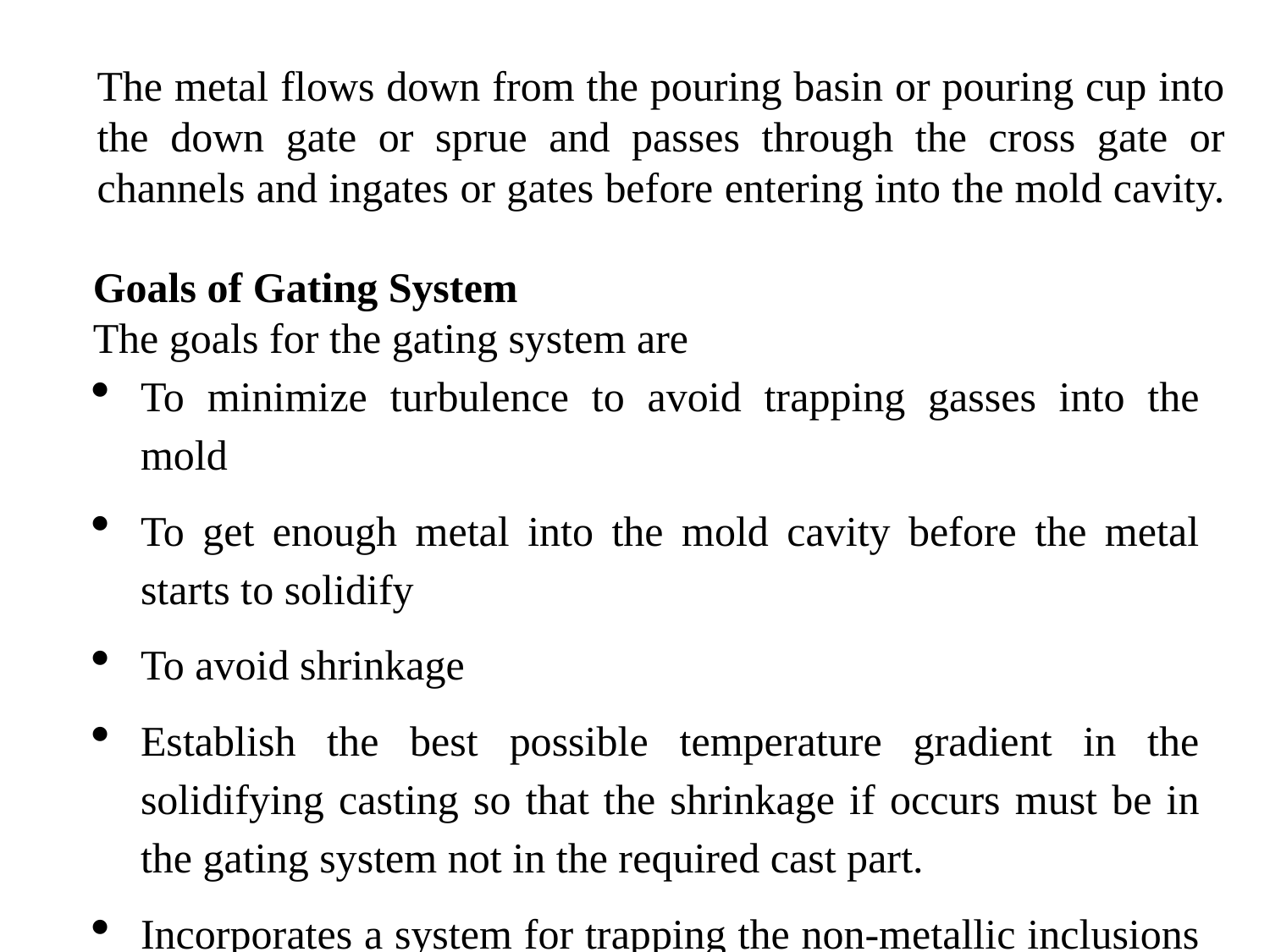

The metal flows down from the pouring basin or pouring cup into the down gate or sprue and passes through the cross gate or channels and ingates or gates before entering into the mold cavity.
Goals of Gating System
The goals for the gating system are
To minimize turbulence to avoid trapping gasses into the mold
To get enough metal into the mold cavity before the metal starts to solidify
To avoid shrinkage
Establish the best possible temperature gradient in the solidifying casting so that the shrinkage if occurs must be in the gating system not in the required cast part.
Incorporates a system for trapping the non-metallic inclusions